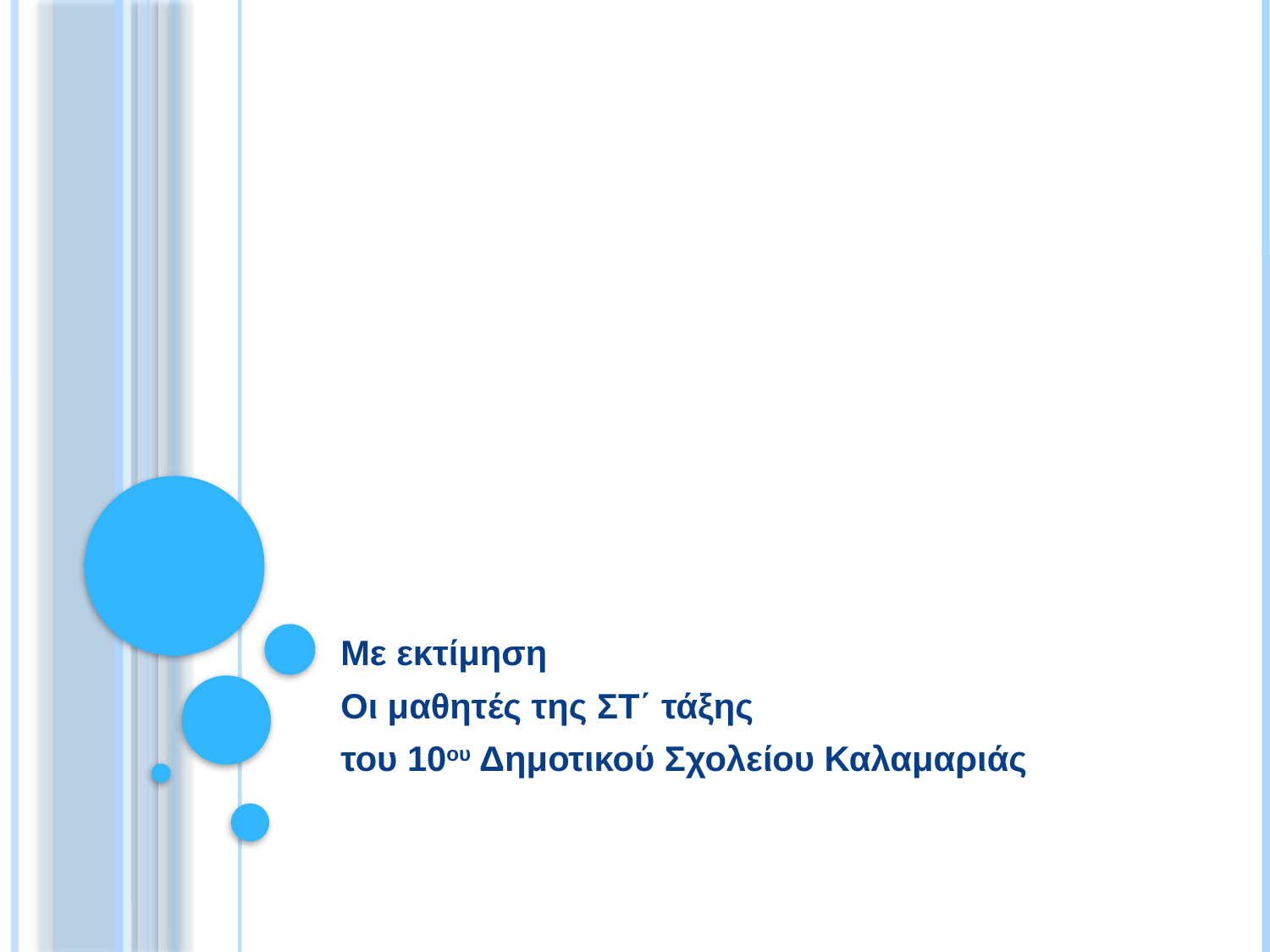

Με εκτίμηση
Οι μαθητές της ΣΤ΄ τάξης
του 10ου Δημοτικού Σχολείου Καλαμαριάς